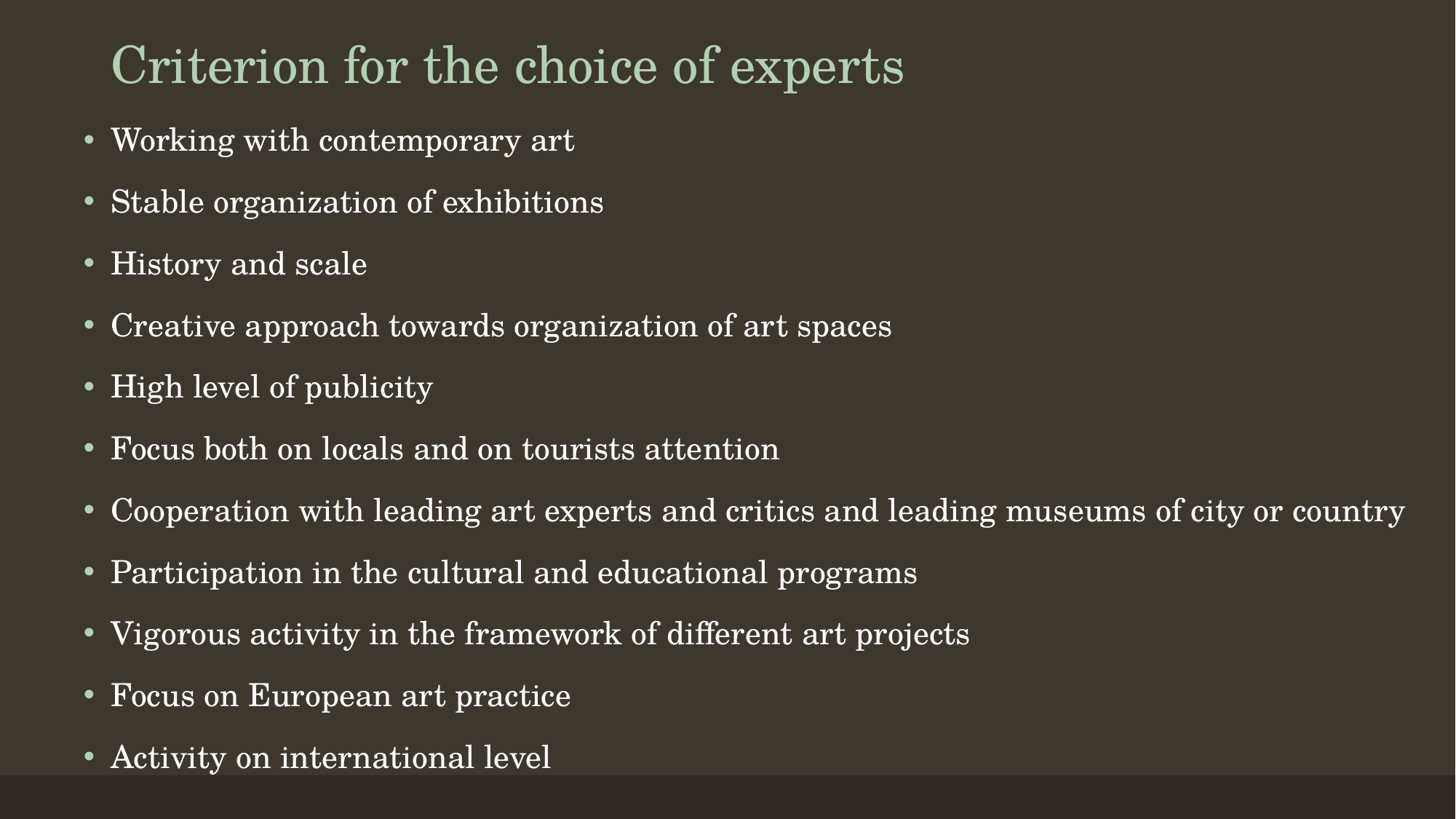

# Criterion for the choice of experts
Working with contemporary art
Stable organization of exhibitions
History and scale
Creative approach towards organization of art spaces
High level of publicity
Focus both on locals and on tourists attention
Cooperation with leading art experts and critics and leading museums of city or country
Participation in the cultural and educational programs
Vigorous activity in the framework of different art projects
Focus on European art practice
Activity on international level